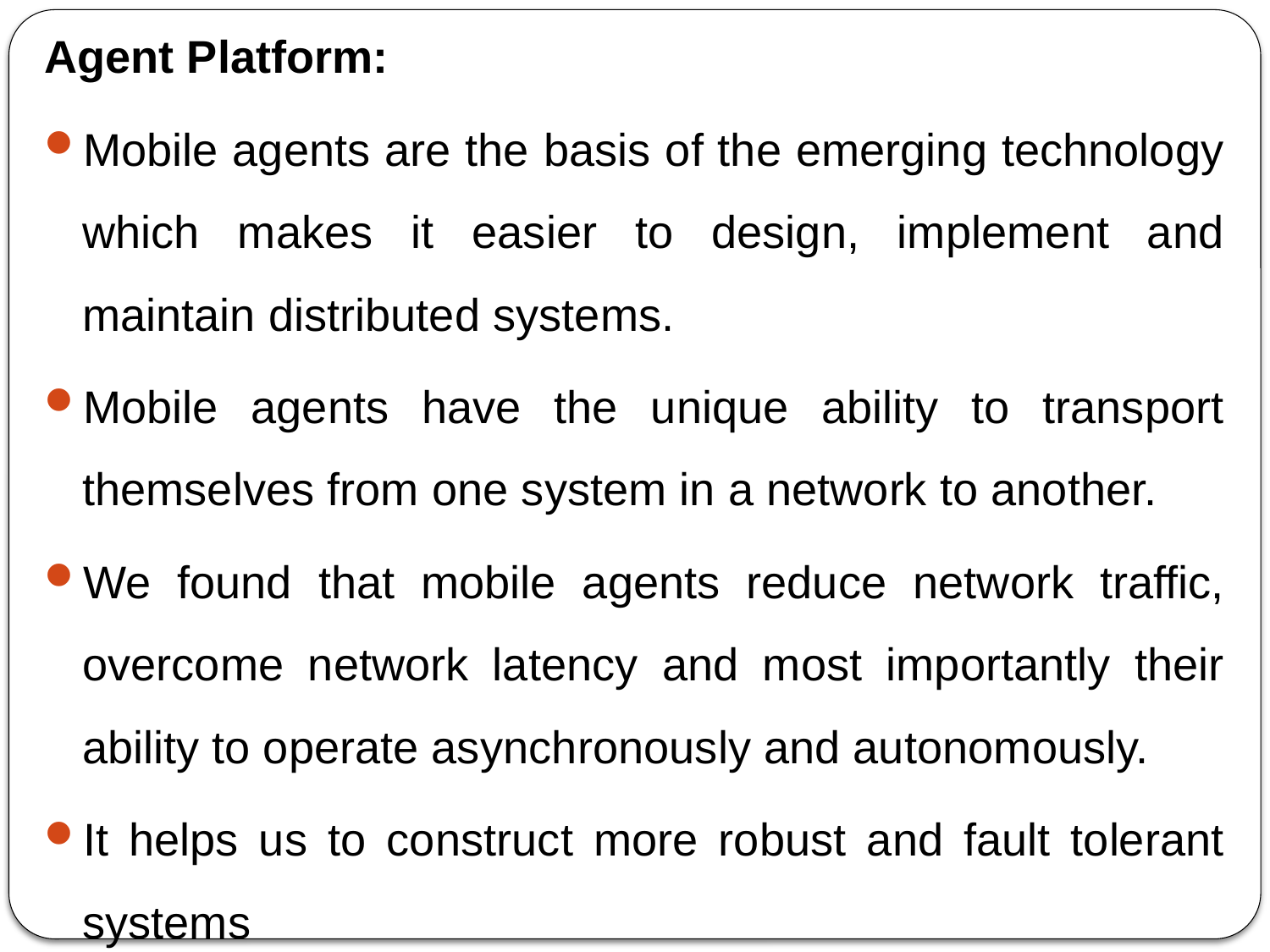

Agent Platform:
Mobile agents are the basis of the emerging technology which makes it easier to design, implement and maintain distributed systems.
Mobile agents have the unique ability to transport themselves from one system in a network to another.
We found that mobile agents reduce network traffic, overcome network latency and most importantly their ability to operate asynchronously and autonomously.
It helps us to construct more robust and fault tolerant systems